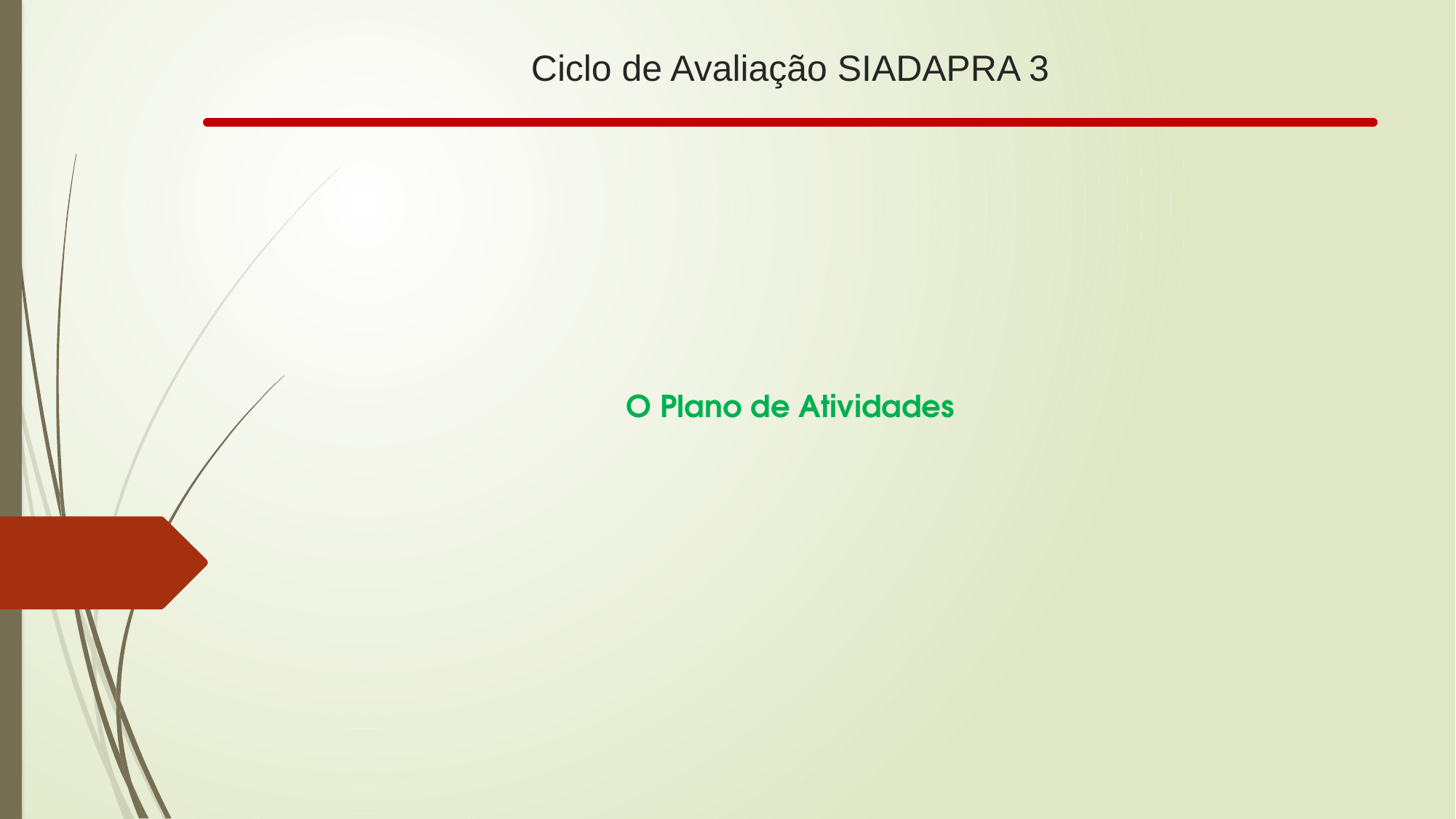

# Ciclo de Avaliação SIADAPRA 3
O Plano de Atividades